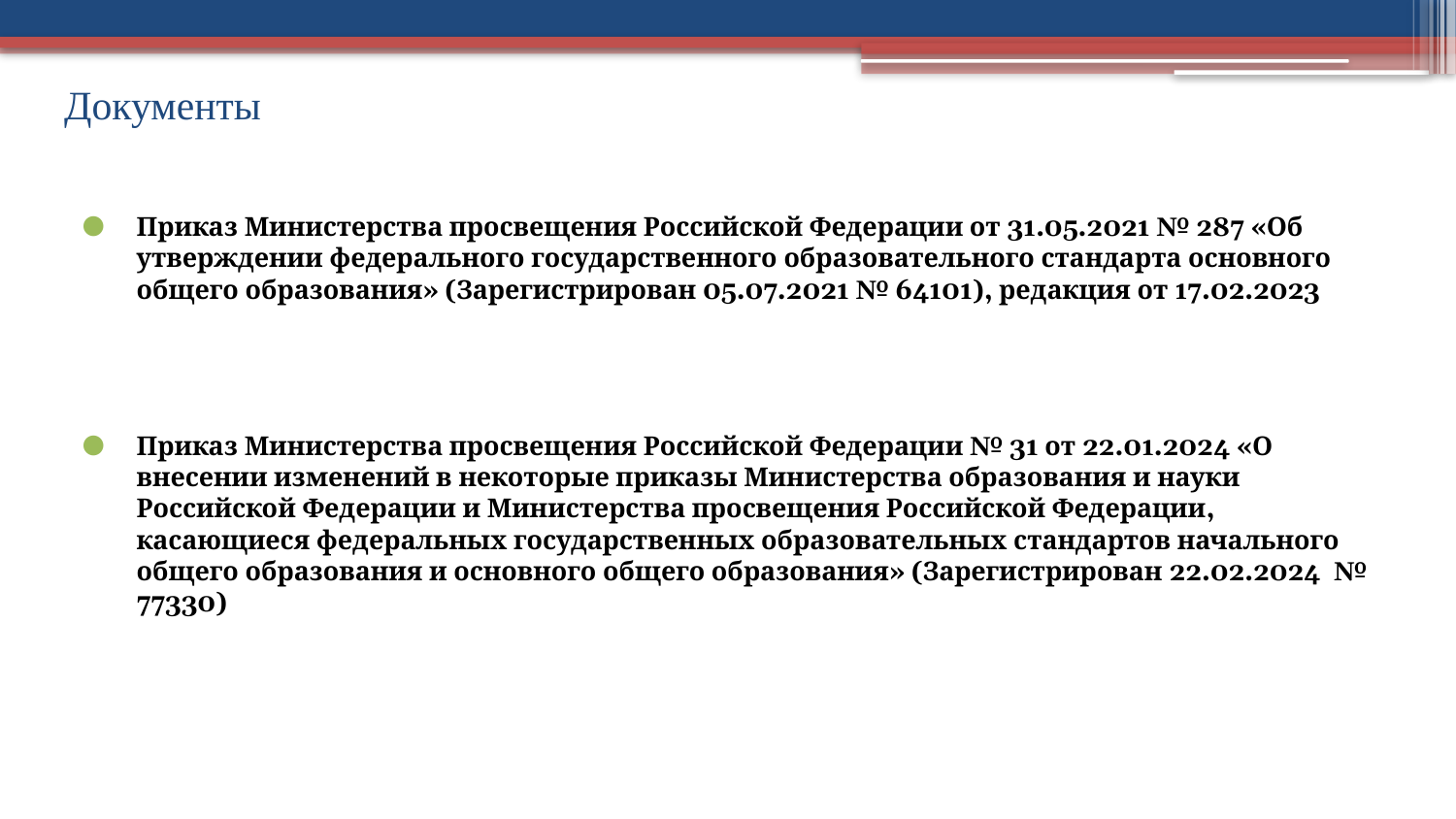

# Документы
Приказ Министерства просвещения Российской Федерации от 31.05.2021 № 287 «Об утверждении федерального государственного образовательного стандарта основного общего образования» (Зарегистрирован 05.07.2021 № 64101), редакция от 17.02.2023

Приказ Министерства просвещения Российской Федерации № 31 от 22.01.2024 «О внесении изменений в некоторые приказы Министерства образования и науки Российской Федерации и Министерства просвещения Российской Федерации, касающиеся федеральных государственных образовательных стандартов начального общего образования и основного общего образования» (Зарегистрирован 22.02.2024  № 77330)